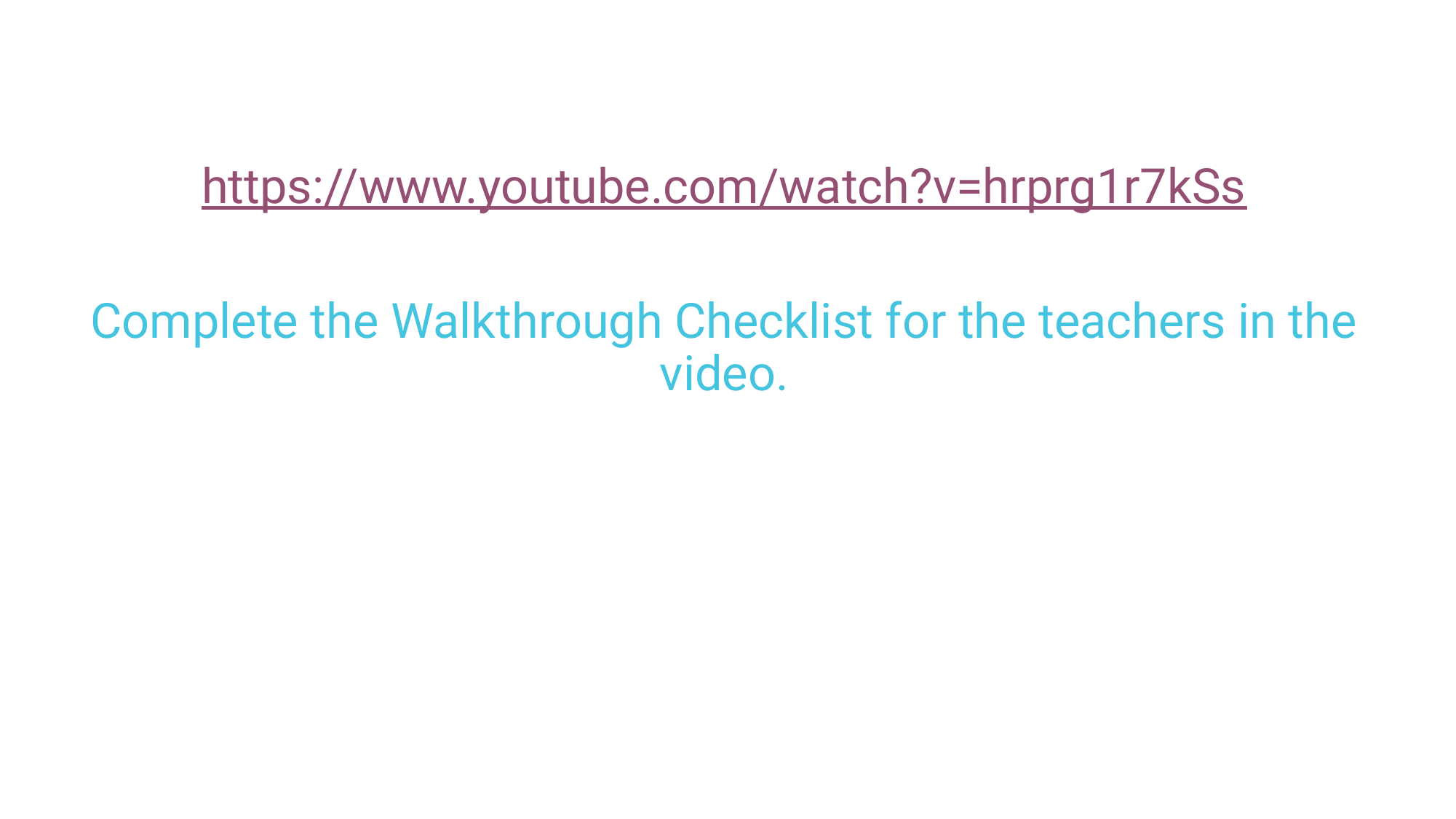

https://www.youtube.com/watch?v=hrprg1r7kSs

Complete the Walkthrough Checklist for the teachers in the video.